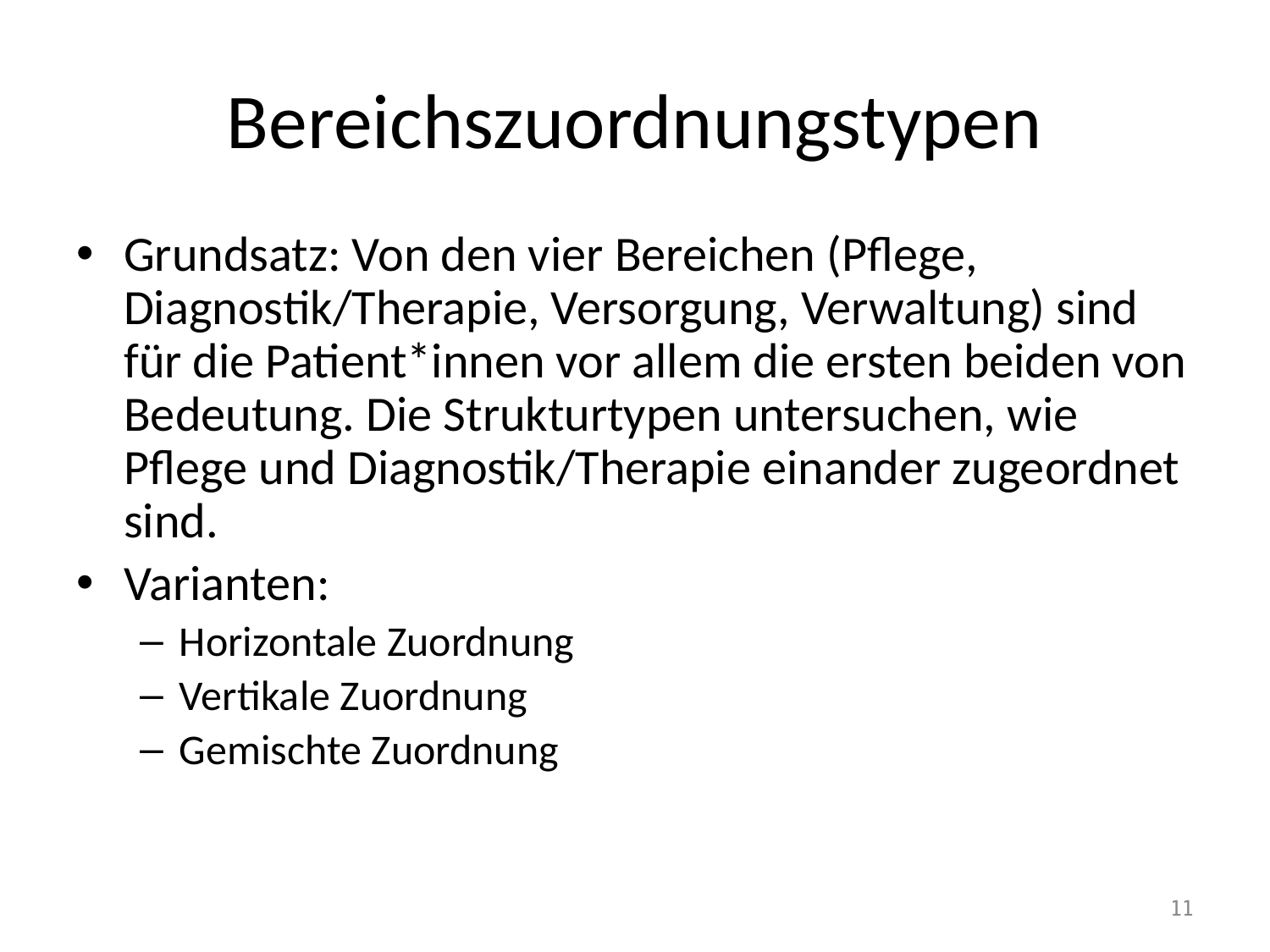

# Bereichszuordnungstypen
Grundsatz: Von den vier Bereichen (Pflege, Diagnostik/Therapie, Versorgung, Verwaltung) sind für die Patient*innen vor allem die ersten beiden von Bedeutung. Die Strukturtypen untersuchen, wie Pflege und Diagnostik/Therapie einander zugeordnet sind.
Varianten:
Horizontale Zuordnung
Vertikale Zuordnung
Gemischte Zuordnung
11